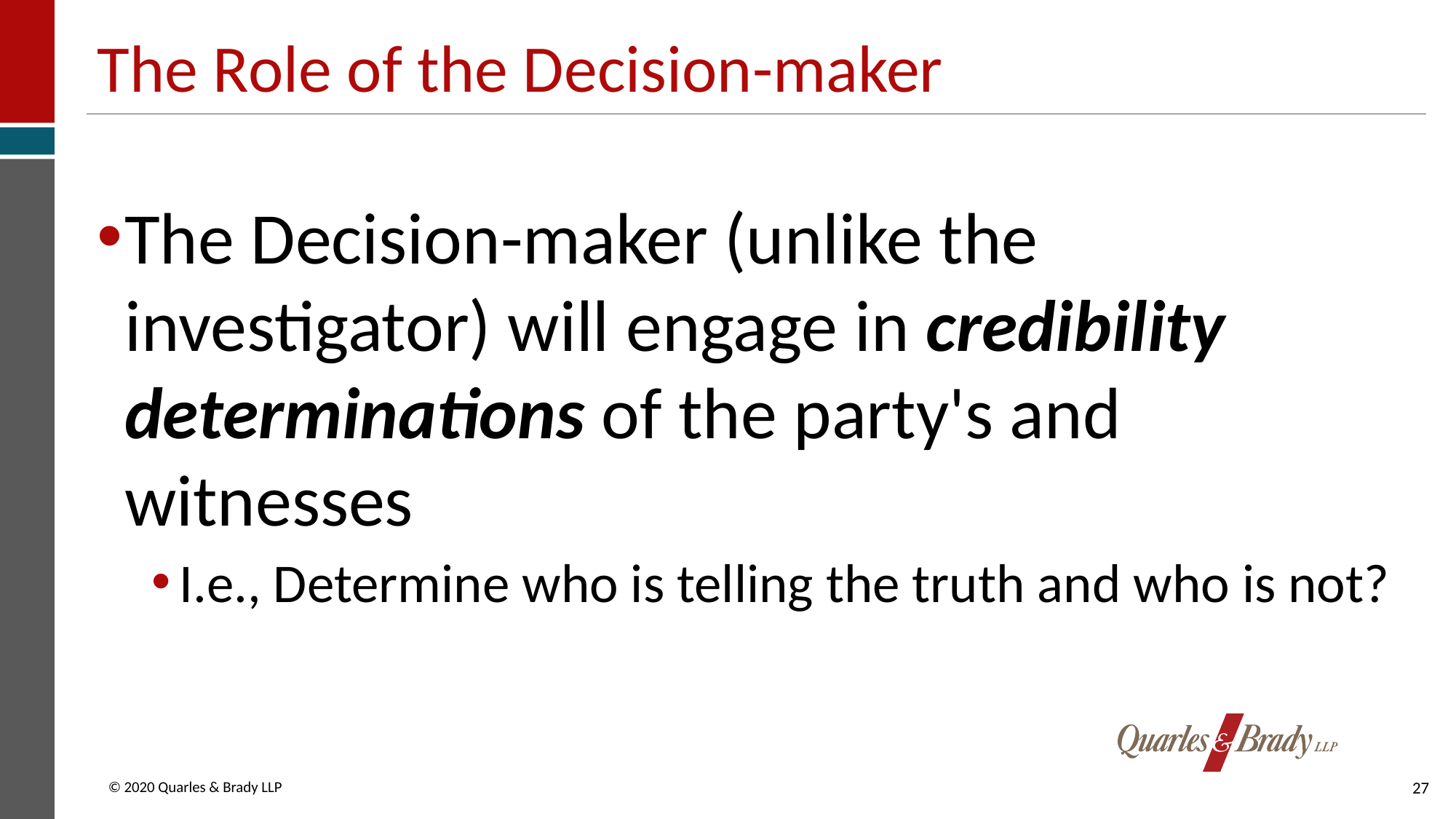

# The Role of the Decision-maker
The Decision-maker (unlike the investigator) will engage in credibility determinations of the party's and witnesses
I.e., Determine who is telling the truth and who is not?
27